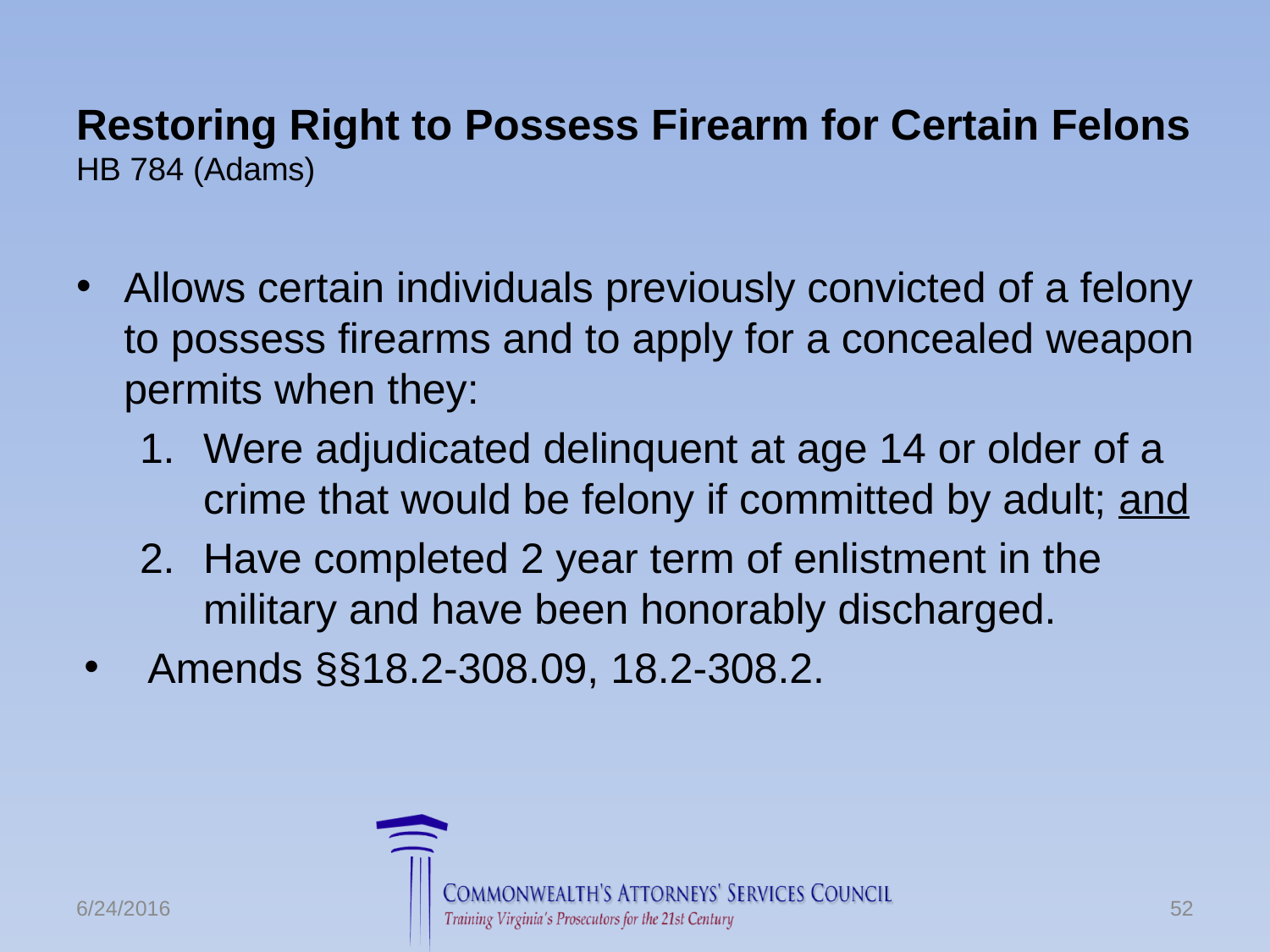

# Restoring Right to Possess Firearm for Certain Felons HB 784 (Adams)
Allows certain individuals previously convicted of a felony to possess firearms and to apply for a concealed weapon permits when they:
Were adjudicated delinquent at age 14 or older of a crime that would be felony if committed by adult; and
Have completed 2 year term of enlistment in the military and have been honorably discharged.
Amends §§18.2-308.09, 18.2-308.2.

6/24/2016
52